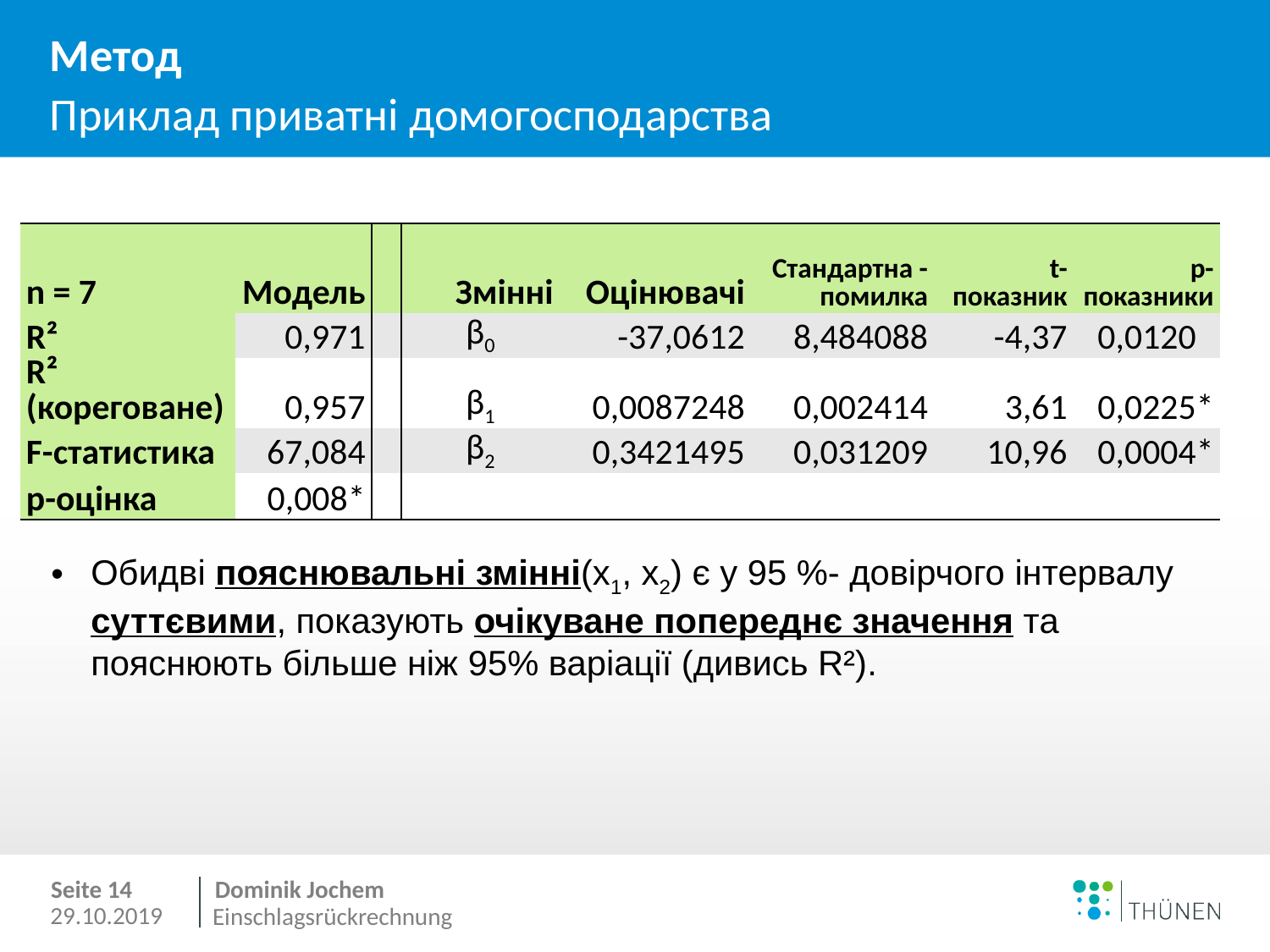

# Метод
Приклад приватні домогосподарства
| n = 7 | Модель |  | Змінні | Оцінювачі | Стандартна -помилка | t-показник | p-показники |
| --- | --- | --- | --- | --- | --- | --- | --- |
| R² | 0,971 |  | β0 | -37,0612 | 8,484088 | -4,37 | 0,0120\* |
| R² (кореговане) | 0,957 |  | β1 | 0,0087248 | 0,002414 | 3,61 | 0,0225\* |
| F-статистика | 67,084 |  | β2 | 0,3421495 | 0,031209 | 10,96 | 0,0004\* |
| p-оцінка | 0,008\* |  |  |  |  |  |  |
Обидві пояснювальні змінні(x1, x2) є у 95 %- довірчого інтервалу суттєвими, показують очікуване попереднє значення та пояснюють більше ніж 95% варіації (дивись R²).